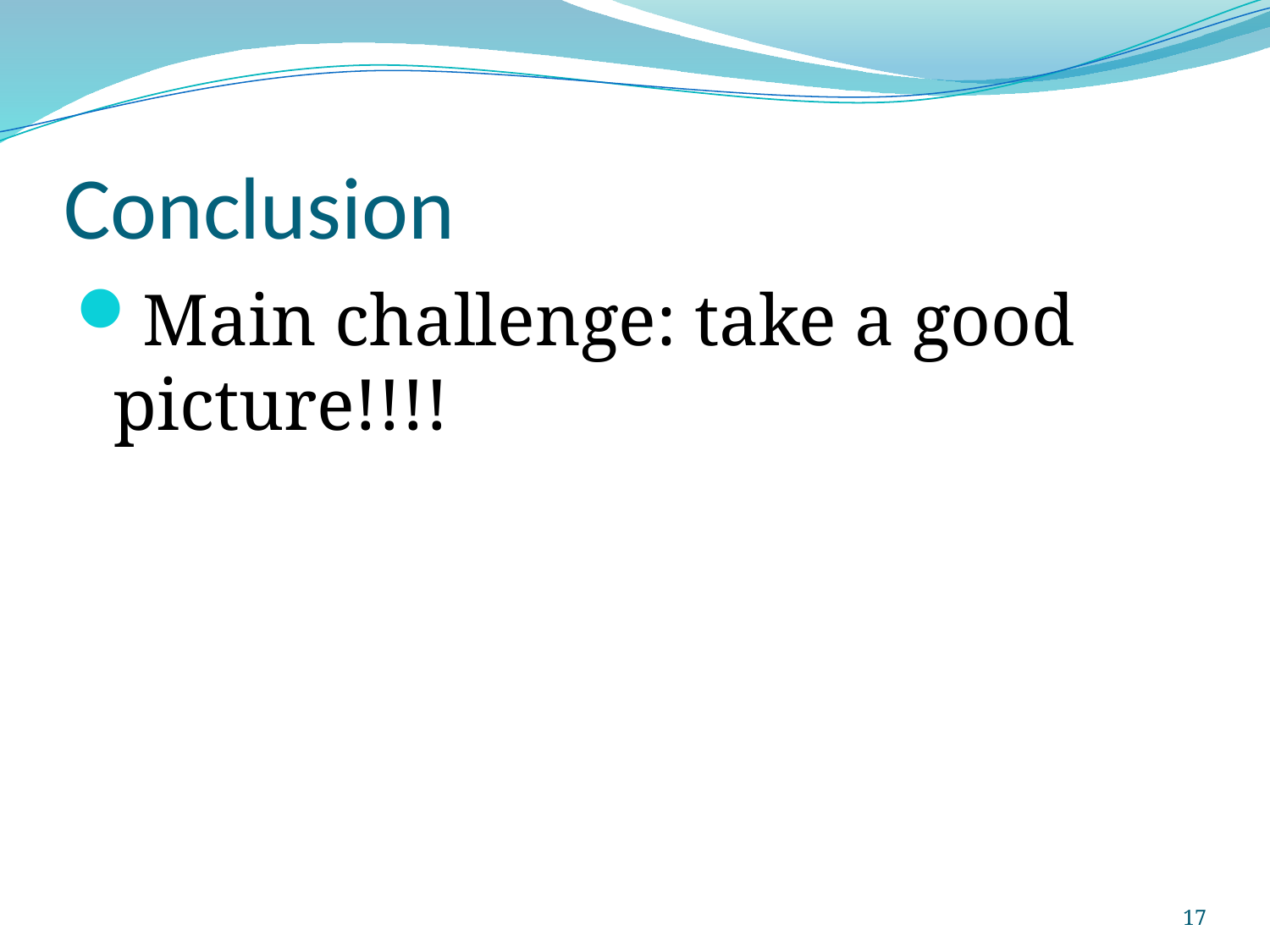

# Conclusion
Main challenge: take a good picture!!!!
17